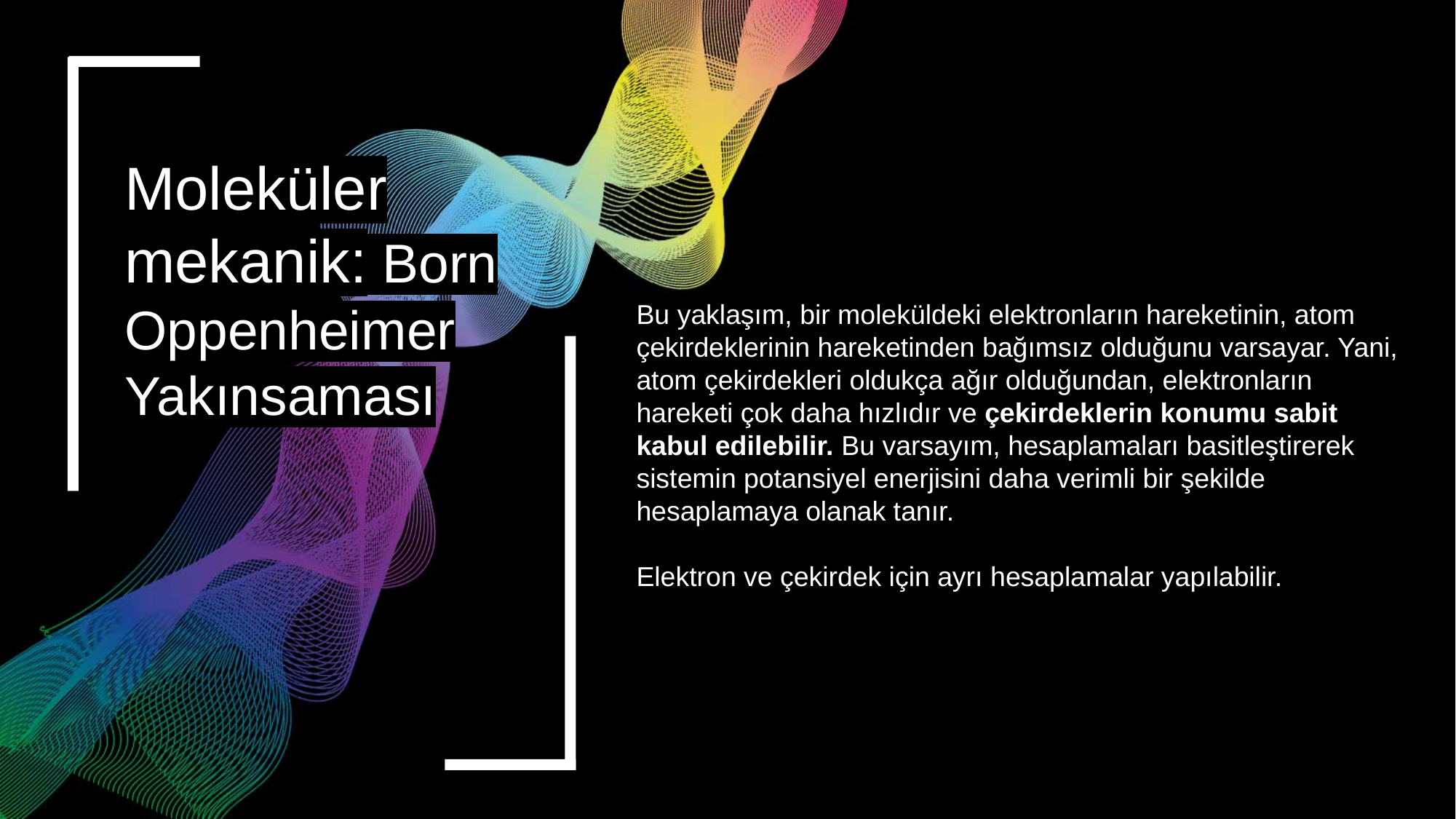

Moleküler mekanik: Born Oppenheimer Yakınsaması

Bu yaklaşım, bir moleküldeki elektronların hareketinin, atom çekirdeklerinin hareketinden bağımsız olduğunu varsayar. Yani, atom çekirdekleri oldukça ağır olduğundan, elektronların hareketi çok daha hızlıdır ve çekirdeklerin konumu sabit kabul edilebilir. Bu varsayım, hesaplamaları basitleştirerek sistemin potansiyel enerjisini daha verimli bir şekilde hesaplamaya olanak tanır.

Elektron ve çekirdek için ayrı hesaplamalar yapılabilir.